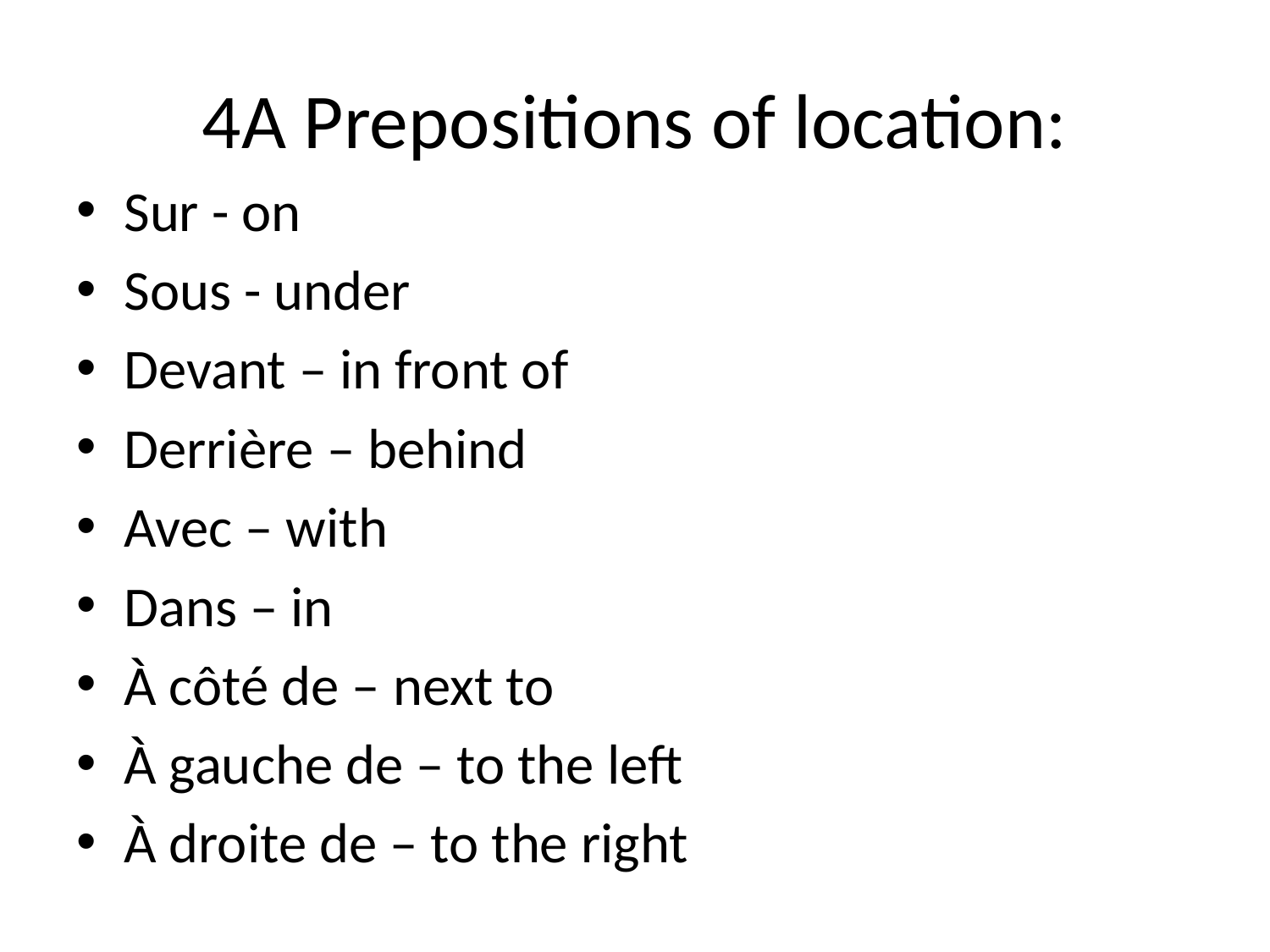

# 4A Prepositions of location:
Sur - on
Sous - under
Devant – in front of
Derrière – behind
Avec – with
Dans – in
À côté de – next to
À gauche de – to the left
À droite de – to the right